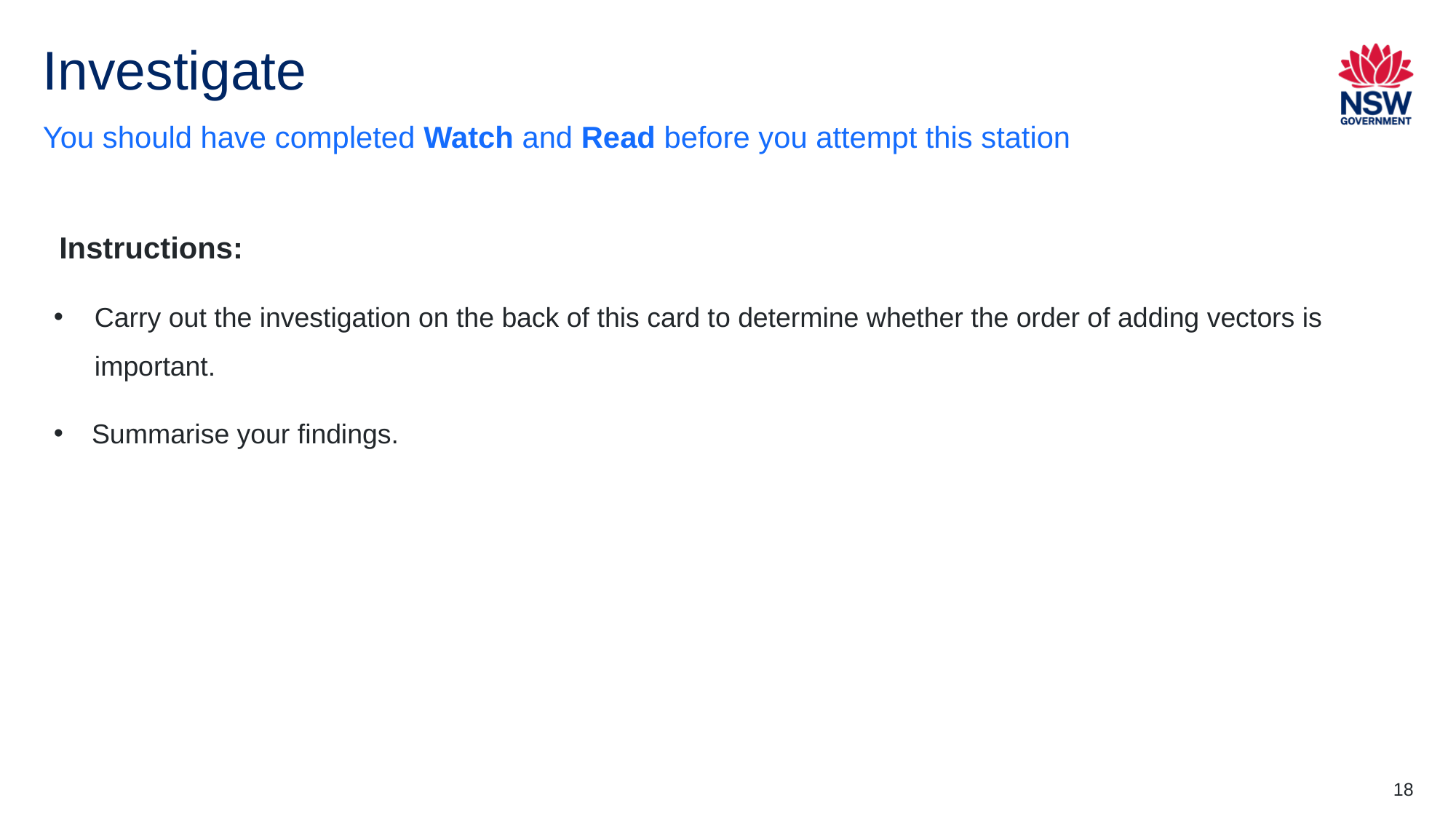

# Investigate
You should have completed Watch and Read before you attempt this station
Instructions:
Carry out the investigation on the back of this card to determine whether the order of adding vectors is important.
Summarise your findings.

18